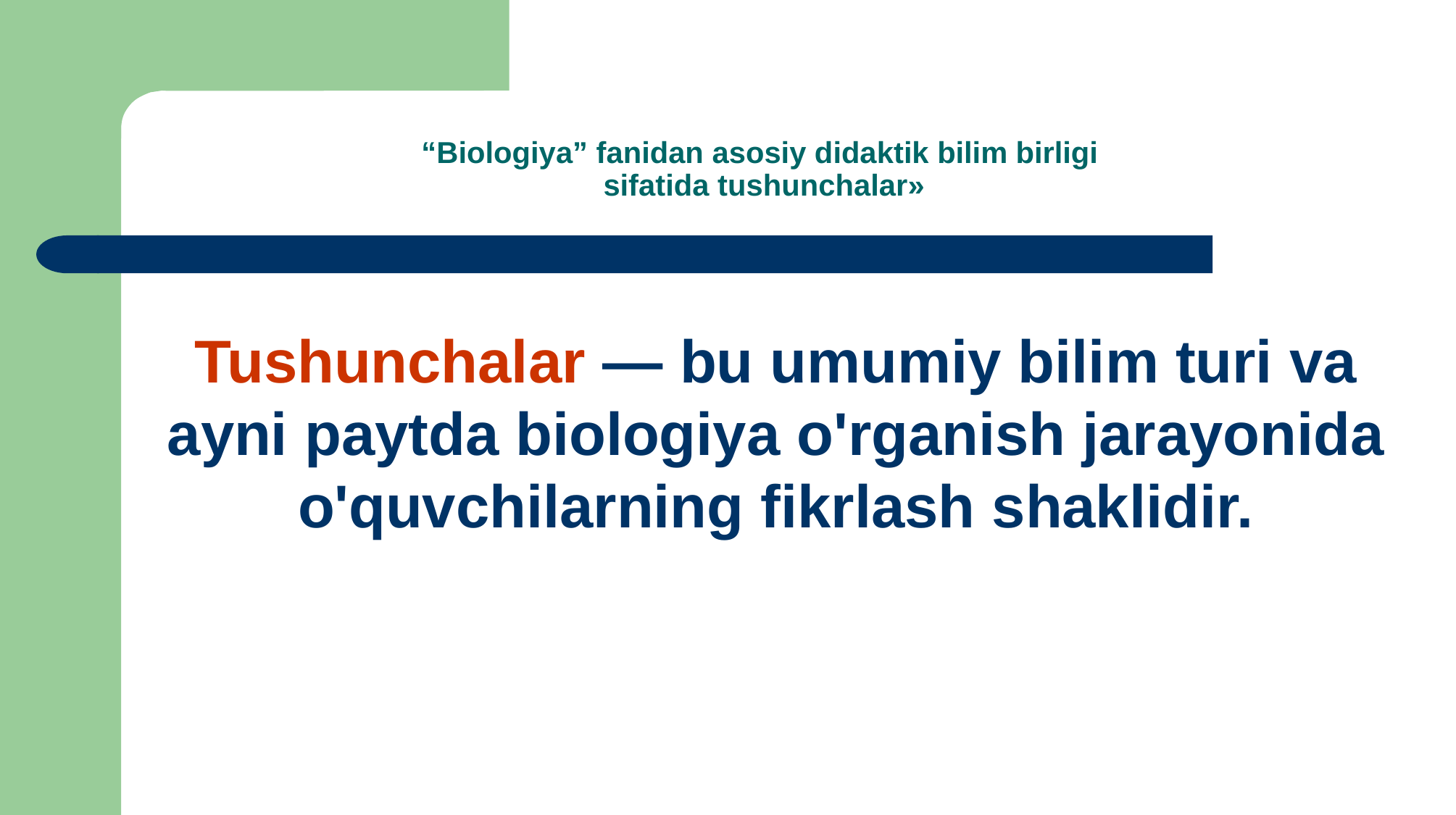

# “Biologiya” fanidan asosiy didaktik bilim birligi sifatida tushunchalar»
Tushunchalar — bu umumiy bilim turi va ayni paytda biologiya o'rganish jarayonida o'quvchilarning fikrlash shaklidir.